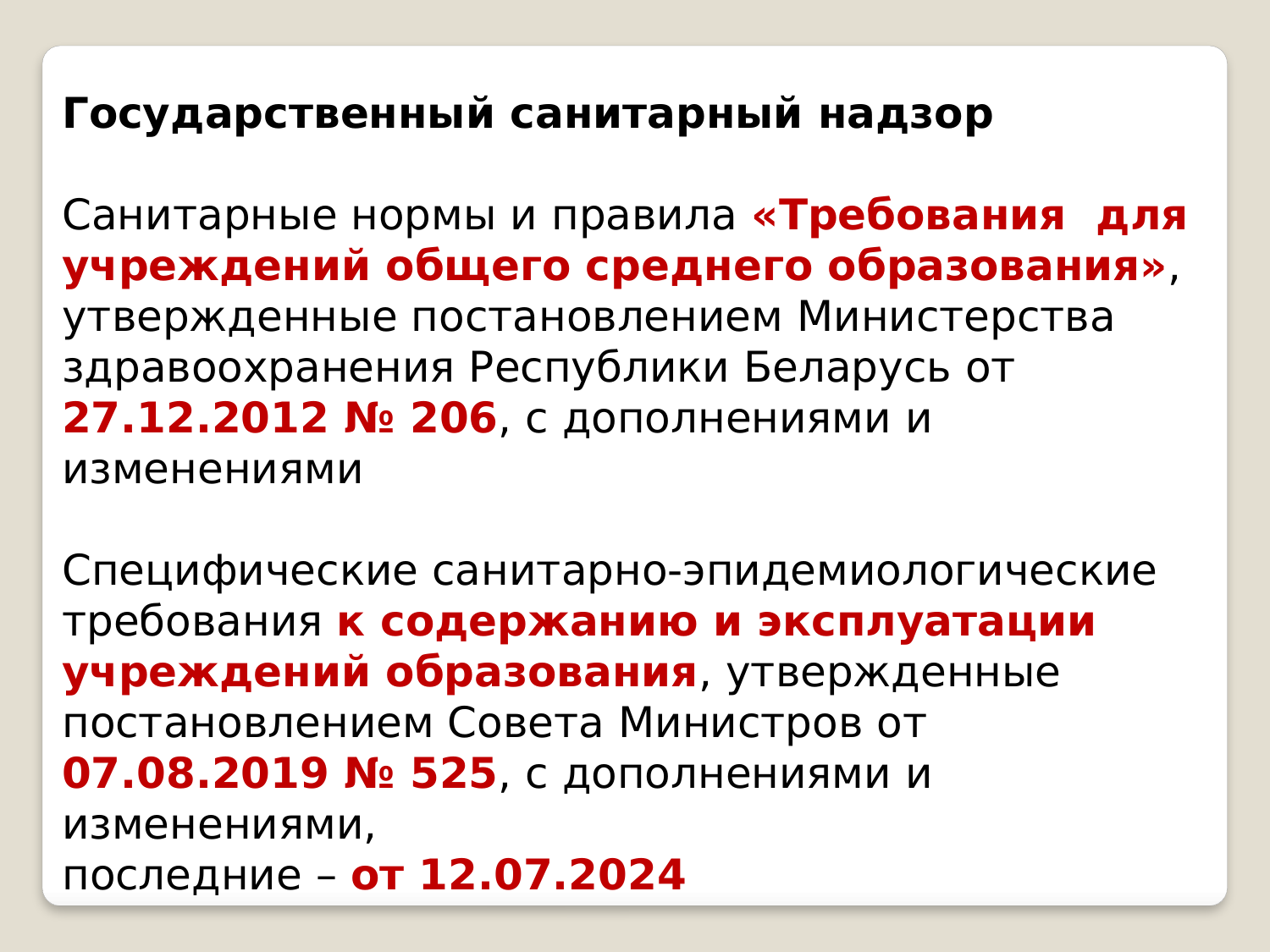

Государственный санитарный надзор

Санитарные нормы и правила «Требования  для учреждений общего среднего образования», утвержденные постановлением Министерства здравоохранения Республики Беларусь от 27.12.2012 № 206, с дополнениями и изменениями

Специфические санитарно-эпидемиологические требования к содержанию и эксплуатации учреждений образования, утвержденные постановлением Совета Министров от 07.08.2019 № 525, с дополнениями и изменениями,
последние – от 12.07.2024